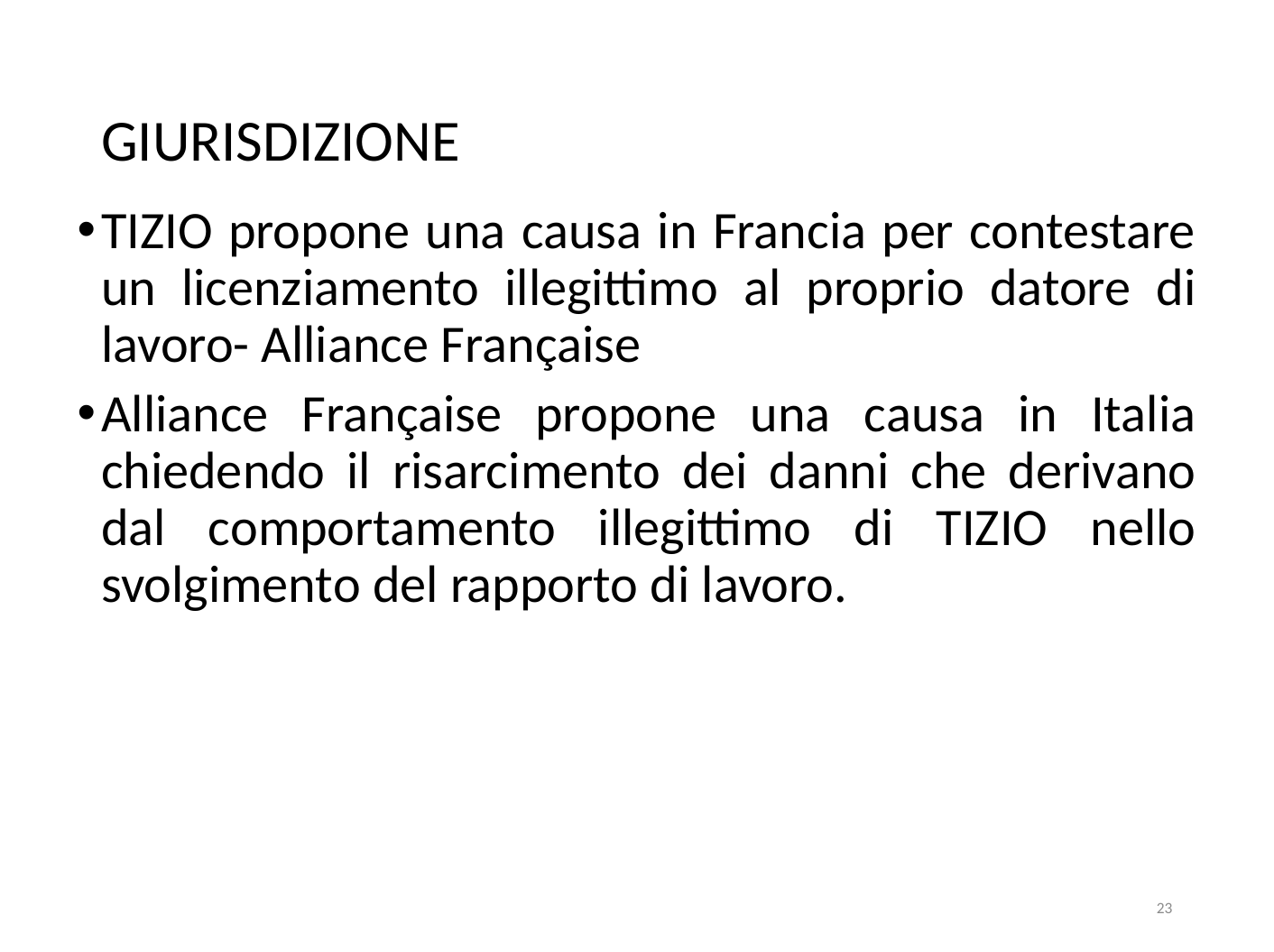

# GIURISDIZIONE
TIZIO propone una causa in Francia per contestare un licenziamento illegittimo al proprio datore di lavoro- Alliance Française
Alliance Française propone una causa in Italia chiedendo il risarcimento dei danni che derivano dal comportamento illegittimo di TIZIO nello svolgimento del rapporto di lavoro.

23